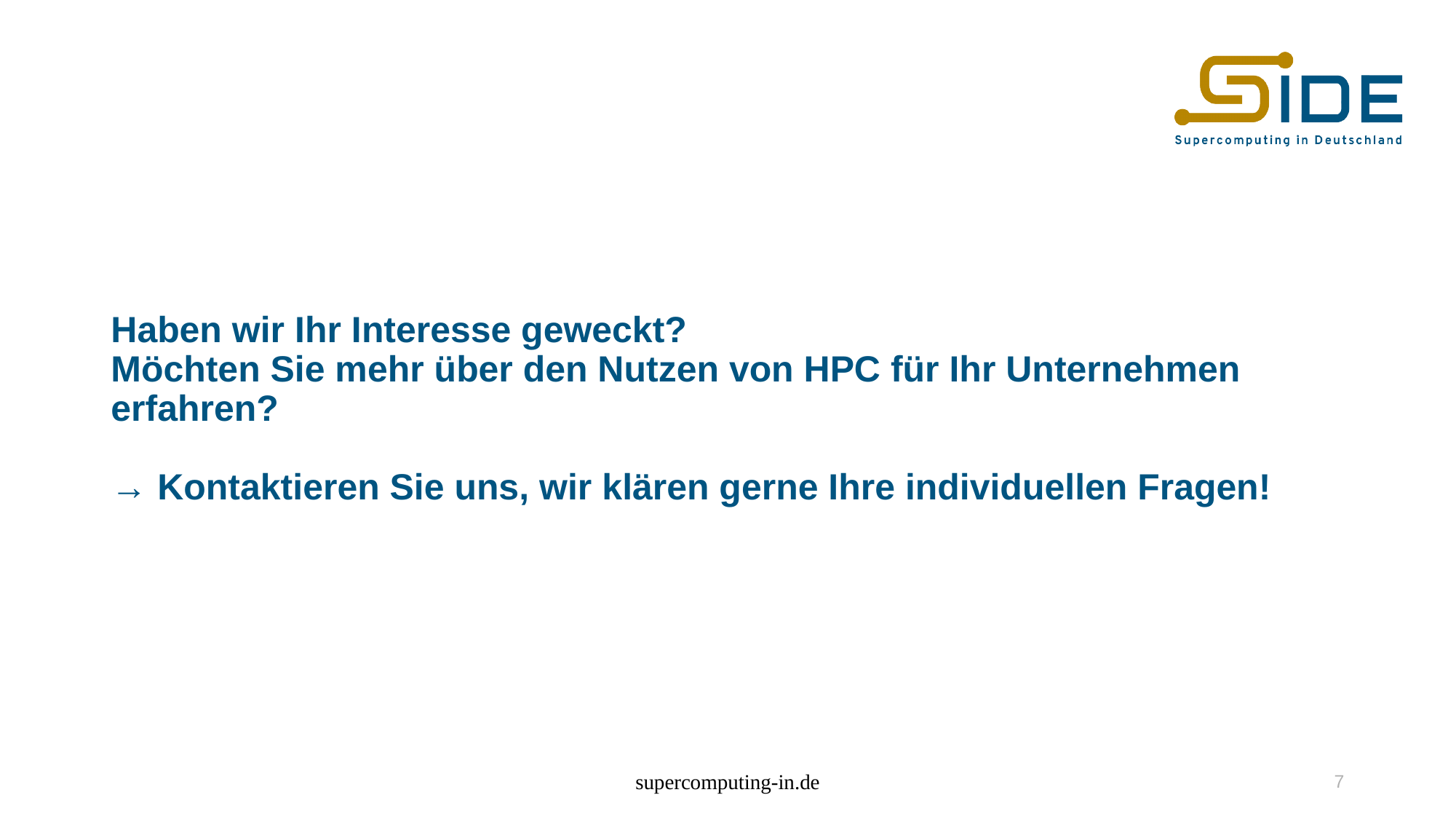

# Haben wir Ihr Interesse geweckt? Möchten Sie mehr über den Nutzen von HPC für Ihr Unternehmen erfahren? → Kontaktieren Sie uns, wir klären gerne Ihre individuellen Fragen!

supercomputing-in.de
7